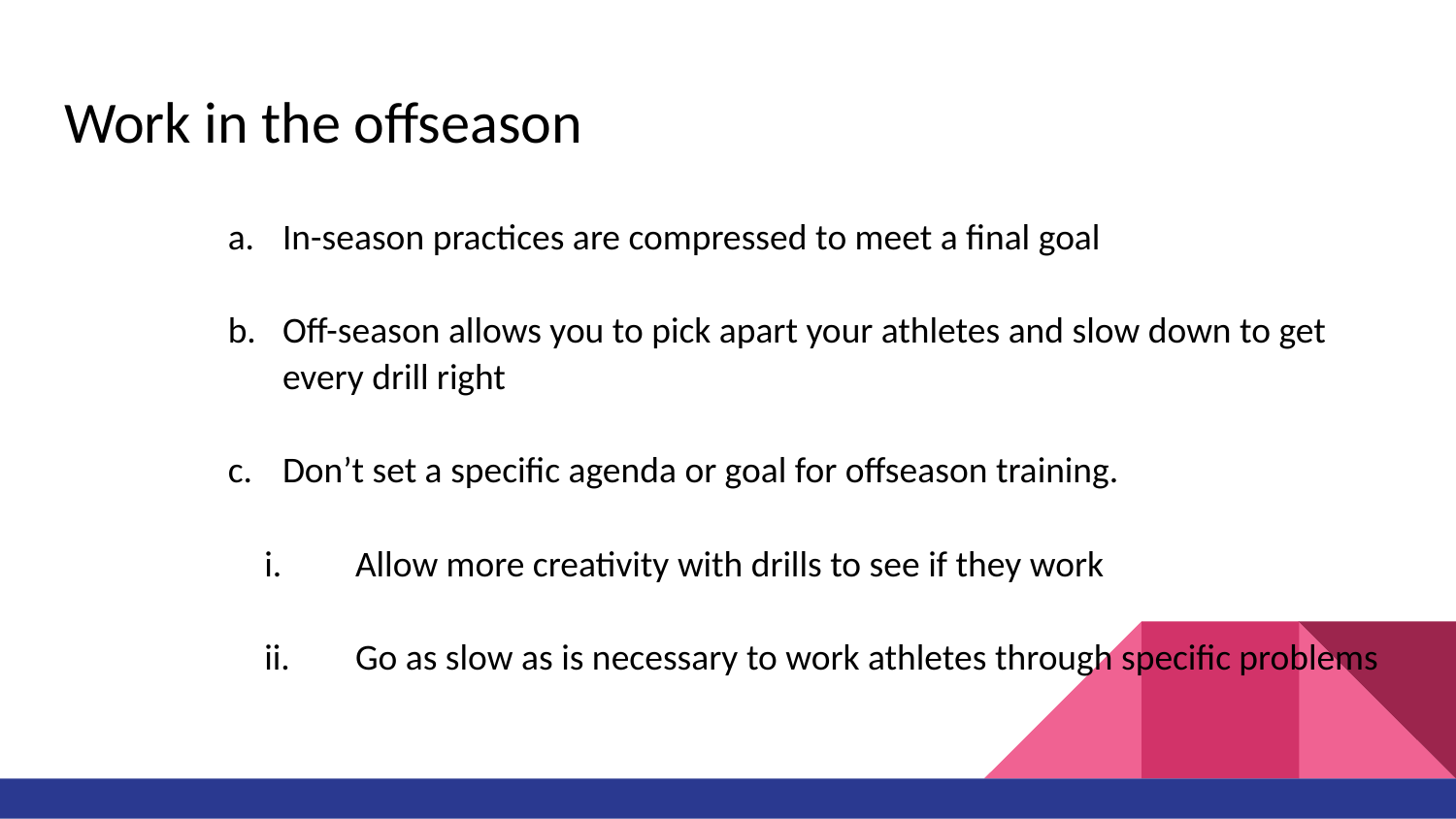

# Work in the offseason

In-season practices are compressed to meet a final goal

Off-season allows you to pick apart your athletes and slow down to get every drill right

Don’t set a specific agenda or goal for offseason training.

Allow more creativity with drills to see if they work

Go as slow as is necessary to work athletes through specific problems